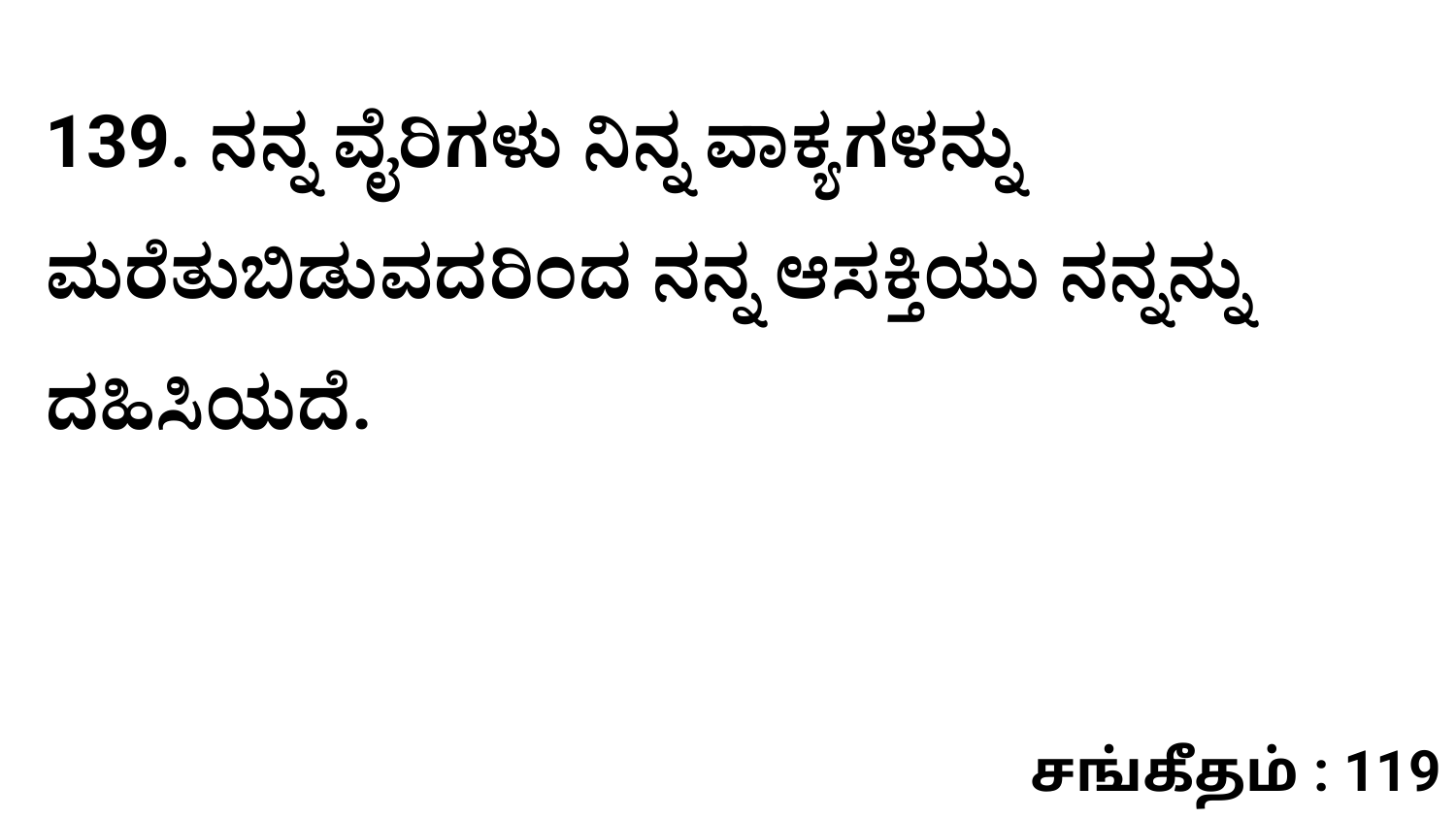

139. ನನ್ನ ವೈರಿಗಳು ನಿನ್ನ ವಾಕ್ಯಗಳನ್ನು ಮರೆತುಬಿಡುವದರಿಂದ ನನ್ನ ಆಸಕ್ತಿಯು ನನ್ನನ್ನು ದಹಿಸಿಯದೆ.
சங்கீதம் : 119